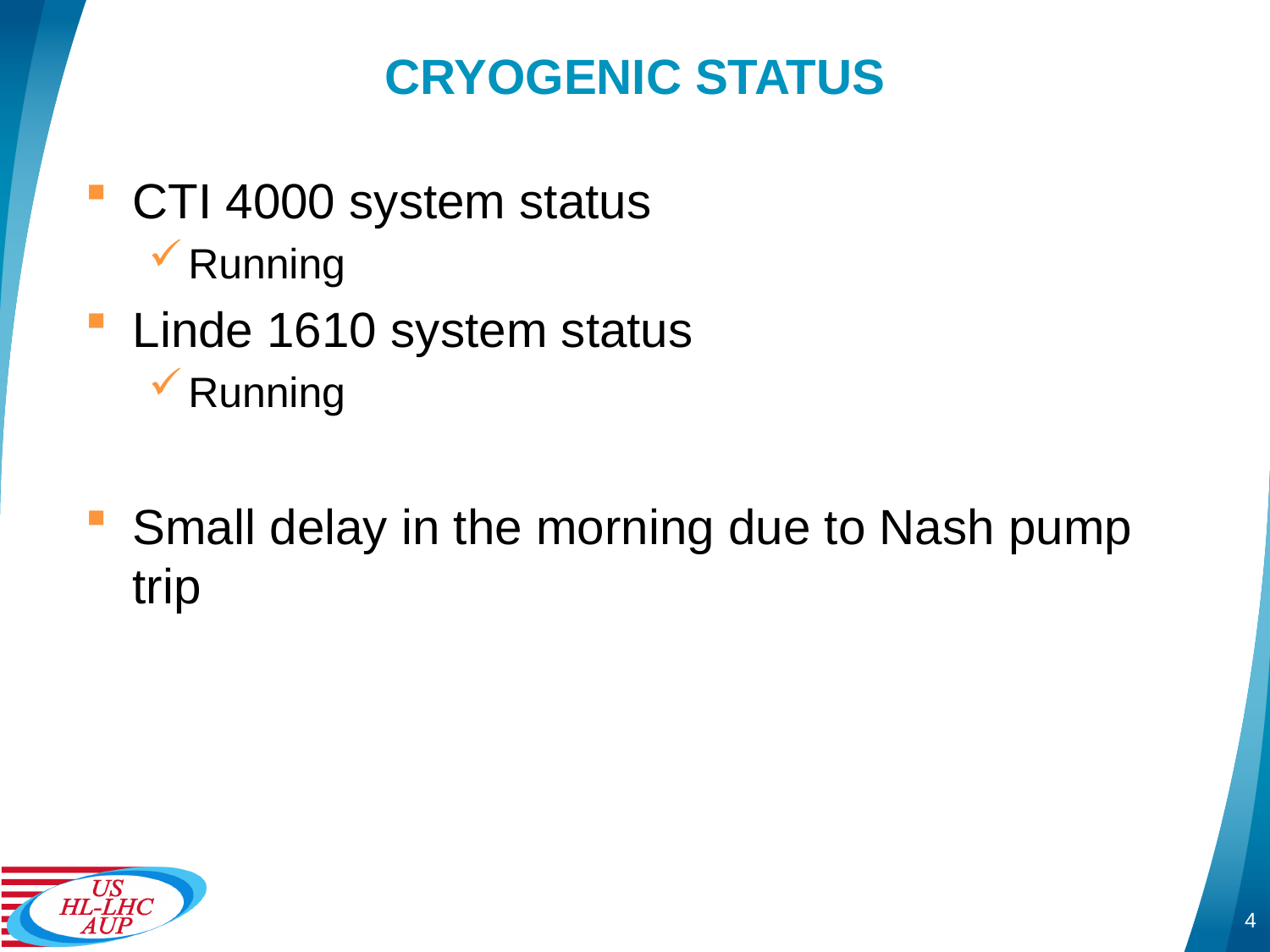

# CRYOGENIC STATUS
CTI 4000 system status
Running
Linde 1610 system status
Running

Small delay in the morning due to Nash pump trip
4